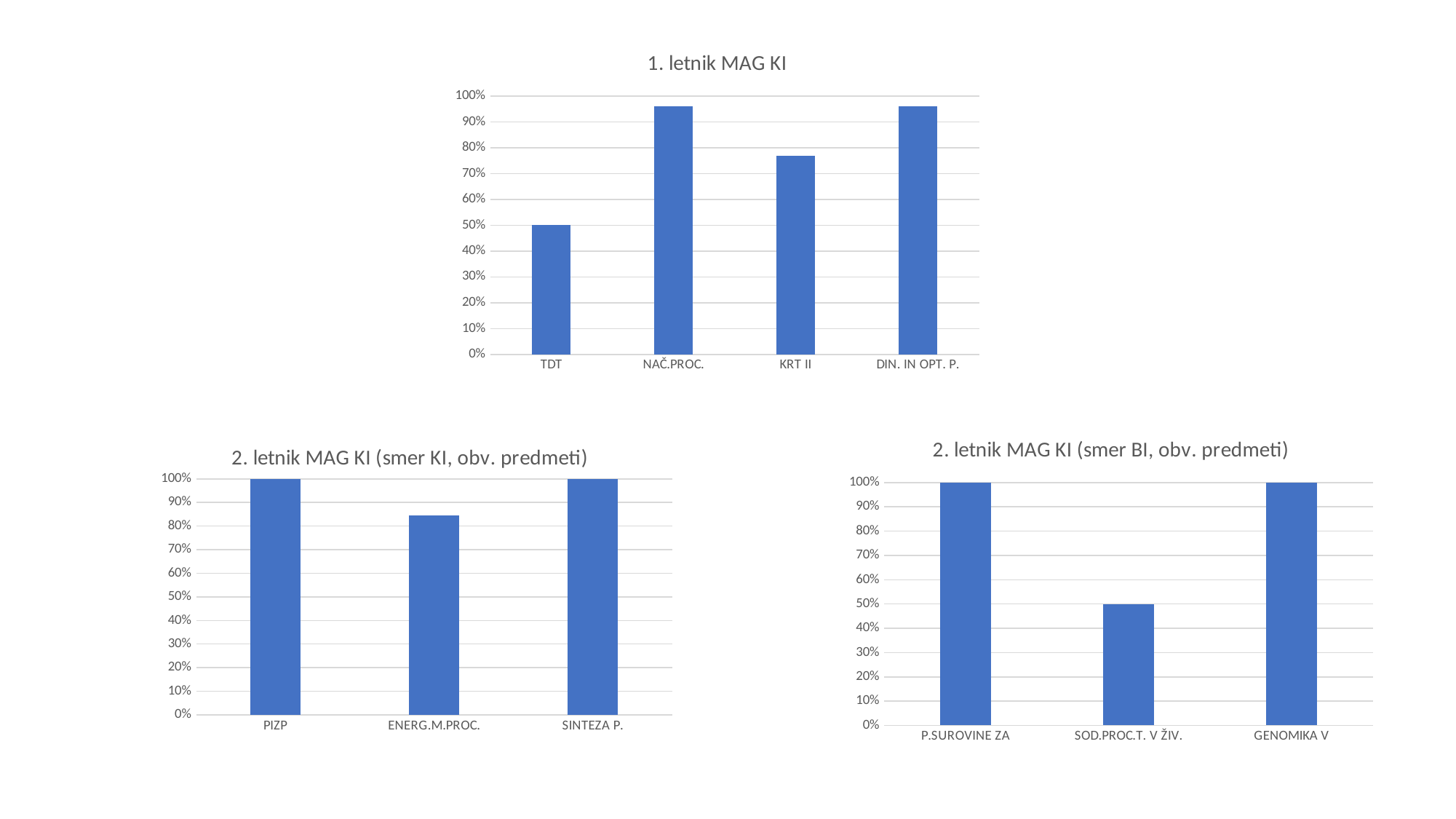

### Chart: 1. letnik MAG KI

| Category |  |
|---|---|
| TDT | 0.5 |
| NAČ.PROC. | 0.9615384615384616 |
| KRT II | 0.7692307692307693 |
| DIN. IN OPT. P. | 0.9615384615384616 |

### Chart: 2. letnik MAG KI (smer BI, obv. predmeti)

| Category |  |
|---|---|
| P.SUROVINE ZA | 1.0 |
| SOD.PROC.T. V ŽIV. | 0.5 |
| GENOMIKA V | 1.0 |

### Chart: 2. letnik MAG KI (smer KI, obv. predmeti)

| Category |  |
|---|---|
| PIZP | 1.0 |
| ENERG.M.PROC. | 0.8461538461538461 |
| SINTEZA P. | 1.0 |